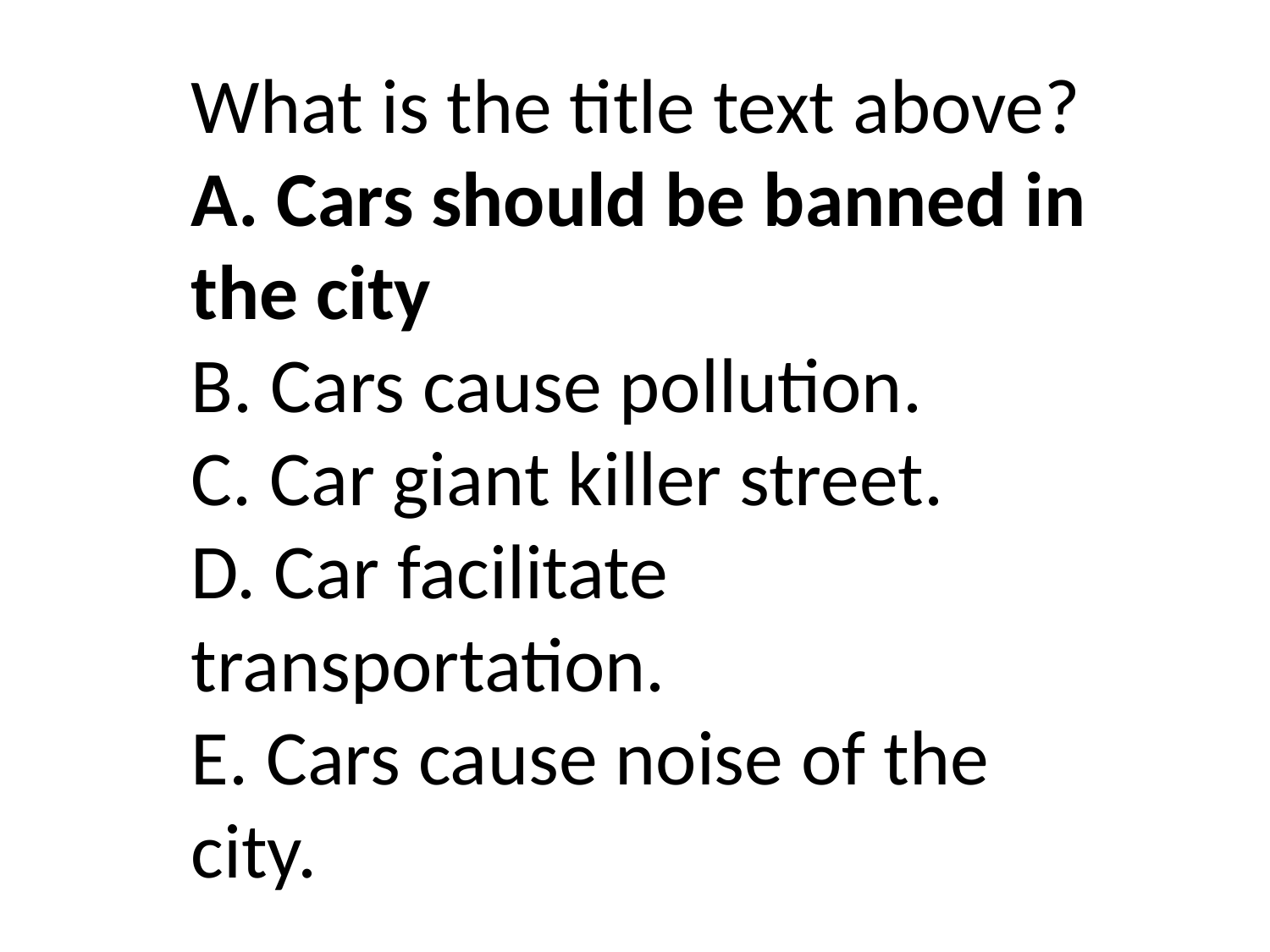

What is the title text above?
A. Cars should be banned in the city
B. Cars cause pollution.
C. Car giant killer street.
D. Car facilitate transportation.
E. Cars cause noise of the city.